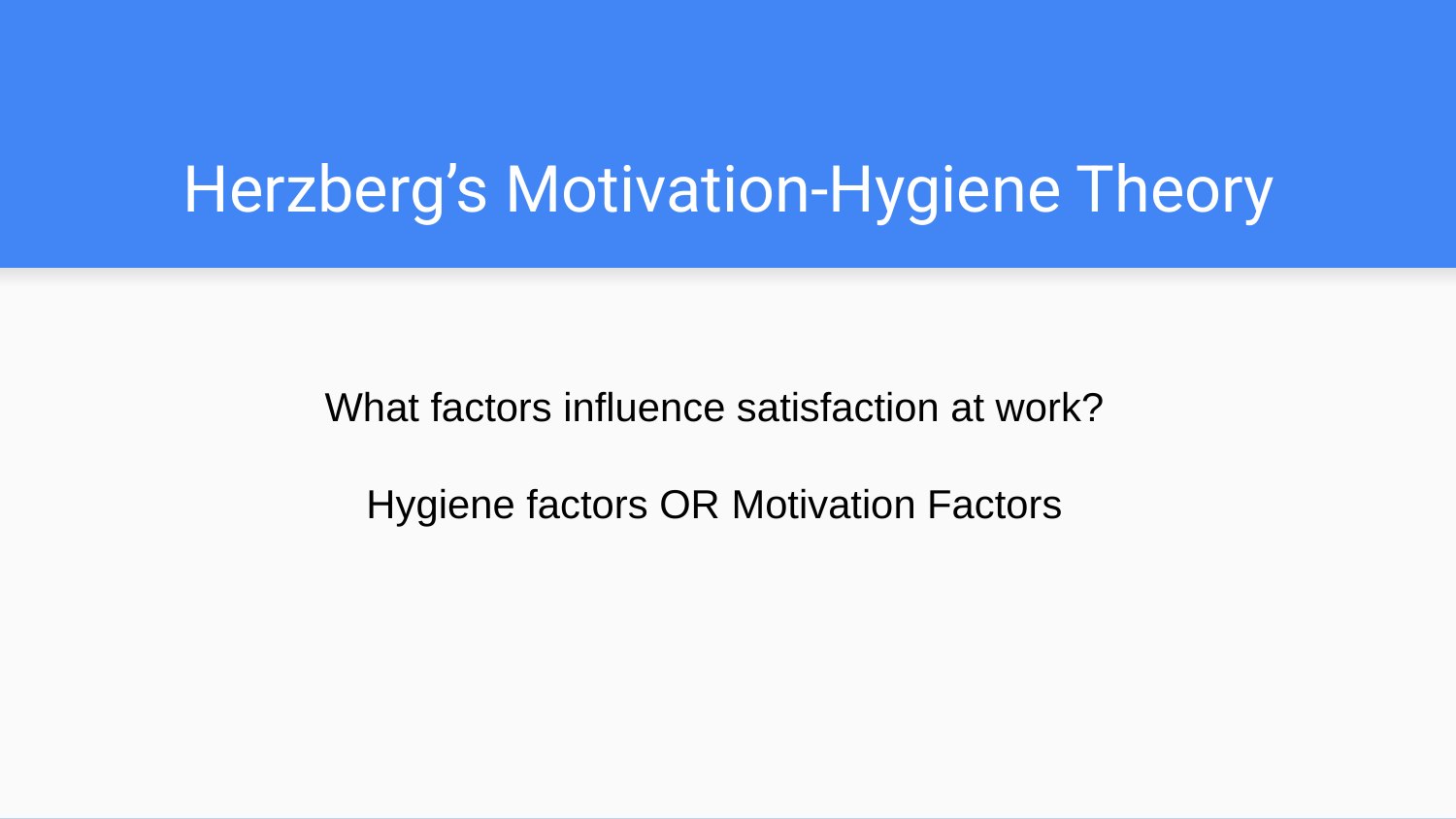

# Herzberg’s Motivation-Hygiene Theory
What factors influence satisfaction at work?

Hygiene factors OR Motivation Factors